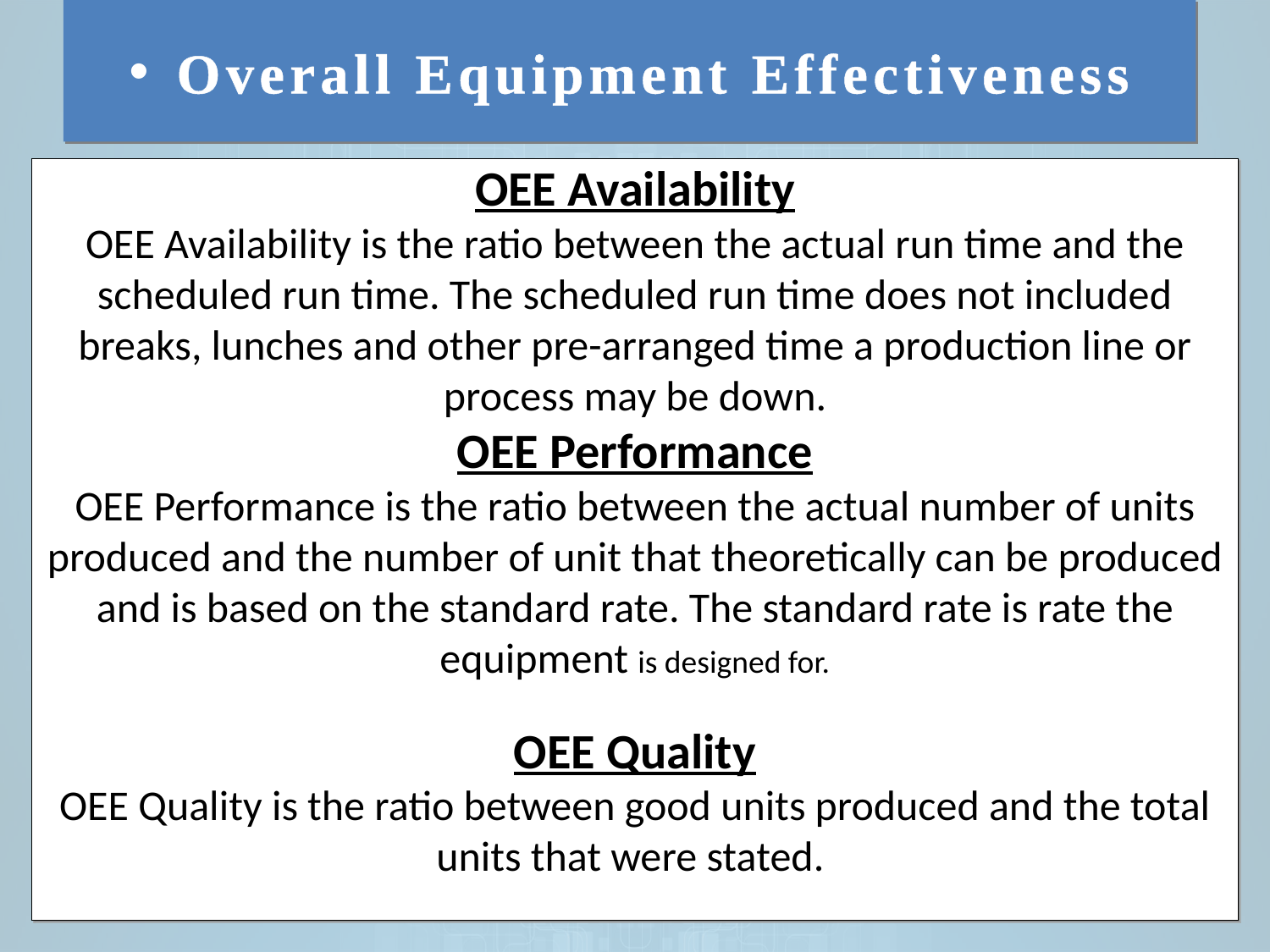

Overall Equipment Effectiveness
# OEE Availability OEE Availability is the ratio between the actual run time and the scheduled run time. The scheduled run time does not included breaks, lunches and other pre-arranged time a production line or process may be down. OEE Performance OEE Performance is the ratio between the actual number of units produced and the number of unit that theoretically can be produced and is based on the standard rate. The standard rate is rate the equipment is designed for. OEE Quality OEE Quality is the ratio between good units produced and the total units that were stated.